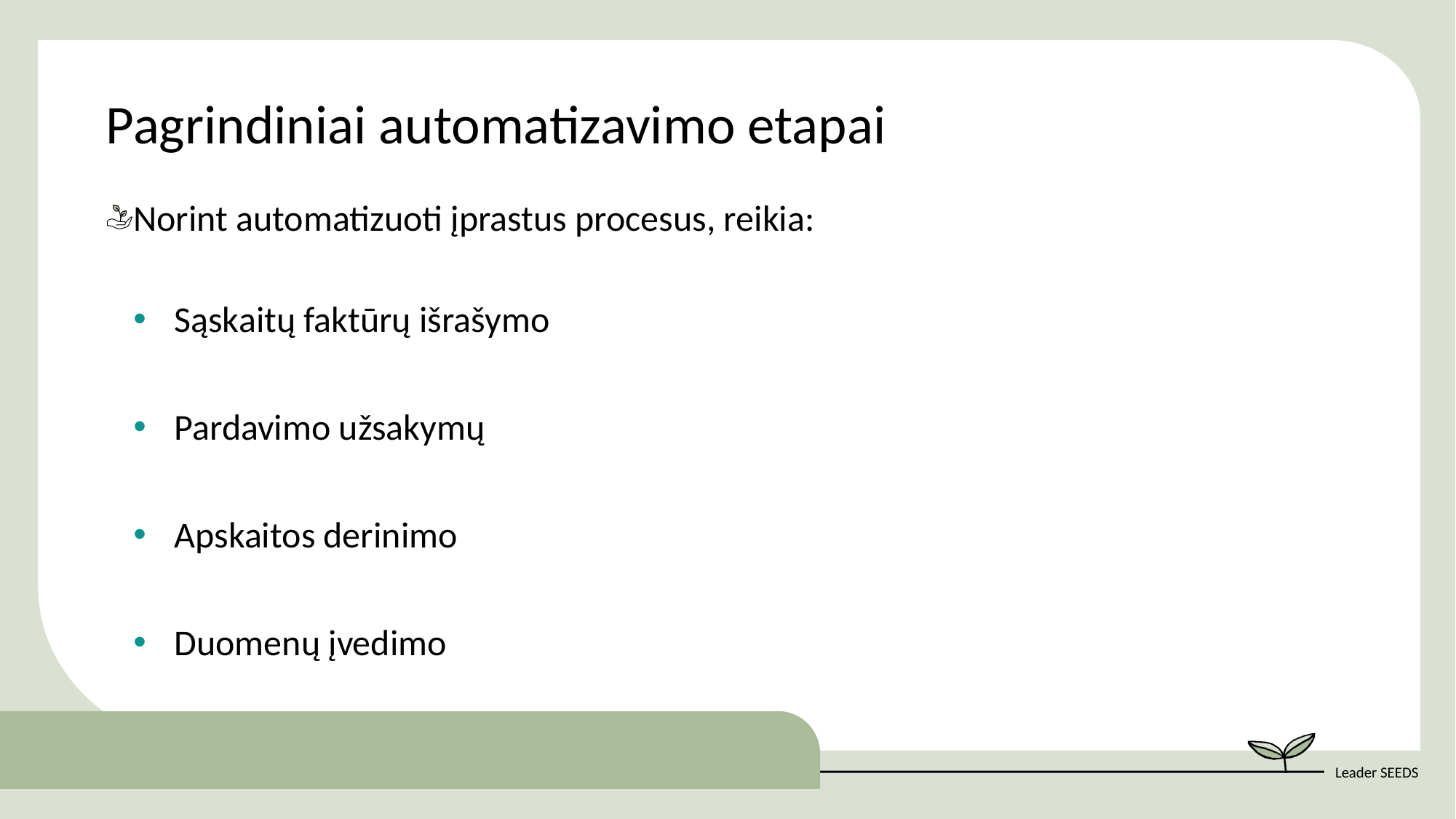

Pagrindiniai automatizavimo etapai
Norint automatizuoti įprastus procesus, reikia:

Sąskaitų faktūrų išrašymo

Pardavimo užsakymų

Apskaitos derinimo

Duomenų įvedimo